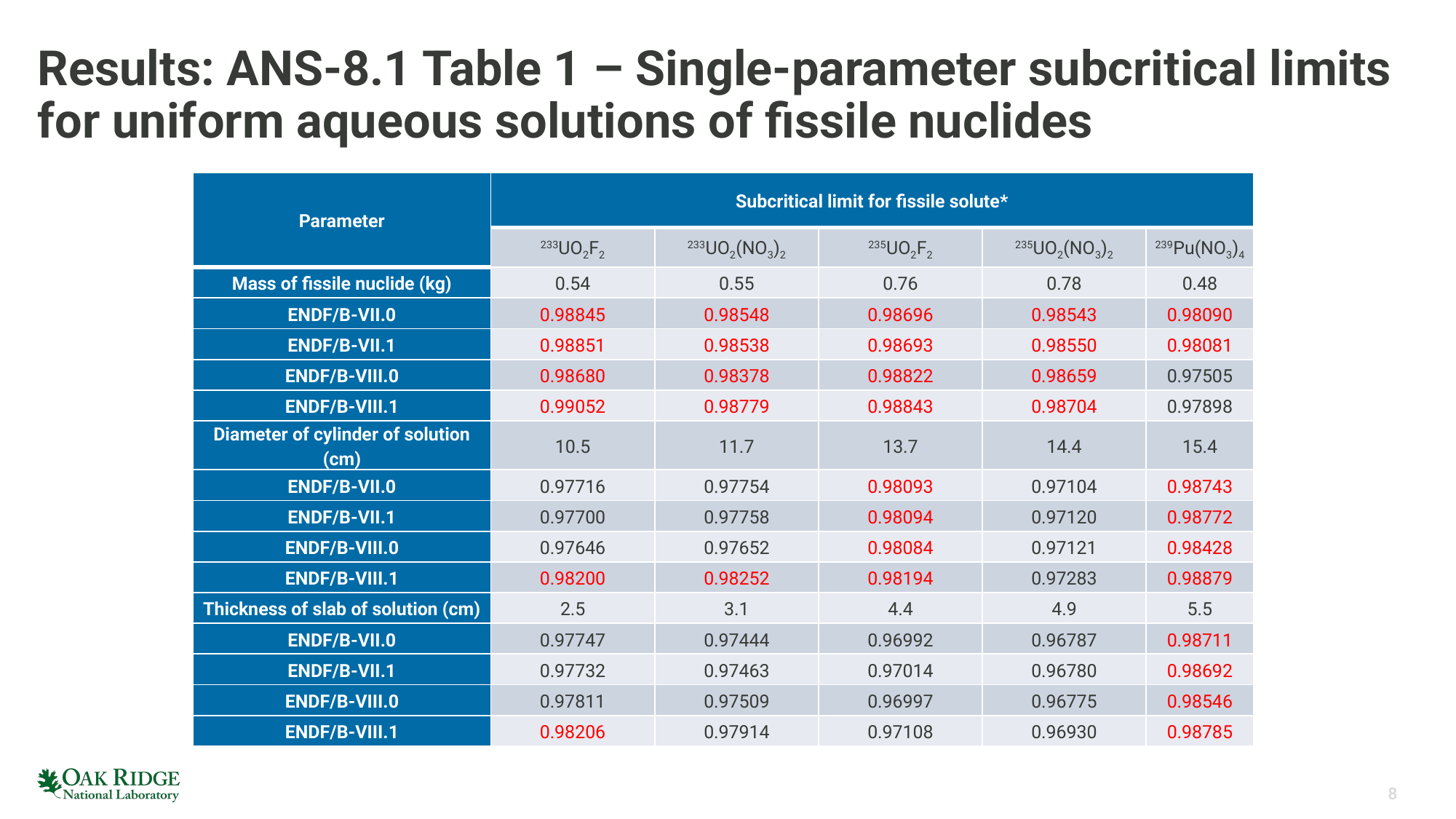

# Results: ANS-8.1 Table 1 – Single-parameter subcritical limits for uniform aqueous solutions of fissile nuclides
| Parameter | Subcritical limit for fissile solute\* |  |  |  |  |
| --- | --- | --- | --- | --- | --- |
|  | 233UO2F2 | 233UO2(NO3)2 | 235UO2F2 | 235UO2(NO3)2 | 239Pu(NO3)4 |
| Mass of fissile nuclide (kg) | 0.54 | 0.55 | 0.76 | 0.78 | 0.48 |
| ENDF/B-VII.0 | 0.98845 | 0.98548 | 0.98696 | 0.98543 | 0.98090 |
| ENDF/B-VII.1 | 0.98851 | 0.98538 | 0.98693 | 0.98550 | 0.98081 |
| ENDF/B-VIII.0 | 0.98680 | 0.98378 | 0.98822 | 0.98659 | 0.97505 |
| ENDF/B-VIII.1 | 0.99052 | 0.98779 | 0.98843 | 0.98704 | 0.97898 |
| Diameter of cylinder of solution (cm) | 10.5 | 11.7 | 13.7 | 14.4 | 15.4 |
| ENDF/B-VII.0 | 0.97716 | 0.97754 | 0.98093 | 0.97104 | 0.98743 |
| ENDF/B-VII.1 | 0.97700 | 0.97758 | 0.98094 | 0.97120 | 0.98772 |
| ENDF/B-VIII.0 | 0.97646 | 0.97652 | 0.98084 | 0.97121 | 0.98428 |
| ENDF/B-VIII.1 | 0.98200 | 0.98252 | 0.98194 | 0.97283 | 0.98879 |
| Thickness of slab of solution (cm) | 2.5 | 3.1 | 4.4 | 4.9 | 5.5 |
| ENDF/B-VII.0 | 0.97747 | 0.97444 | 0.96992 | 0.96787 | 0.98711 |
| ENDF/B-VII.1 | 0.97732 | 0.97463 | 0.97014 | 0.96780 | 0.98692 |
| ENDF/B-VIII.0 | 0.97811 | 0.97509 | 0.96997 | 0.96775 | 0.98546 |
| ENDF/B-VIII.1 | 0.98206 | 0.97914 | 0.97108 | 0.96930 | 0.98785 |